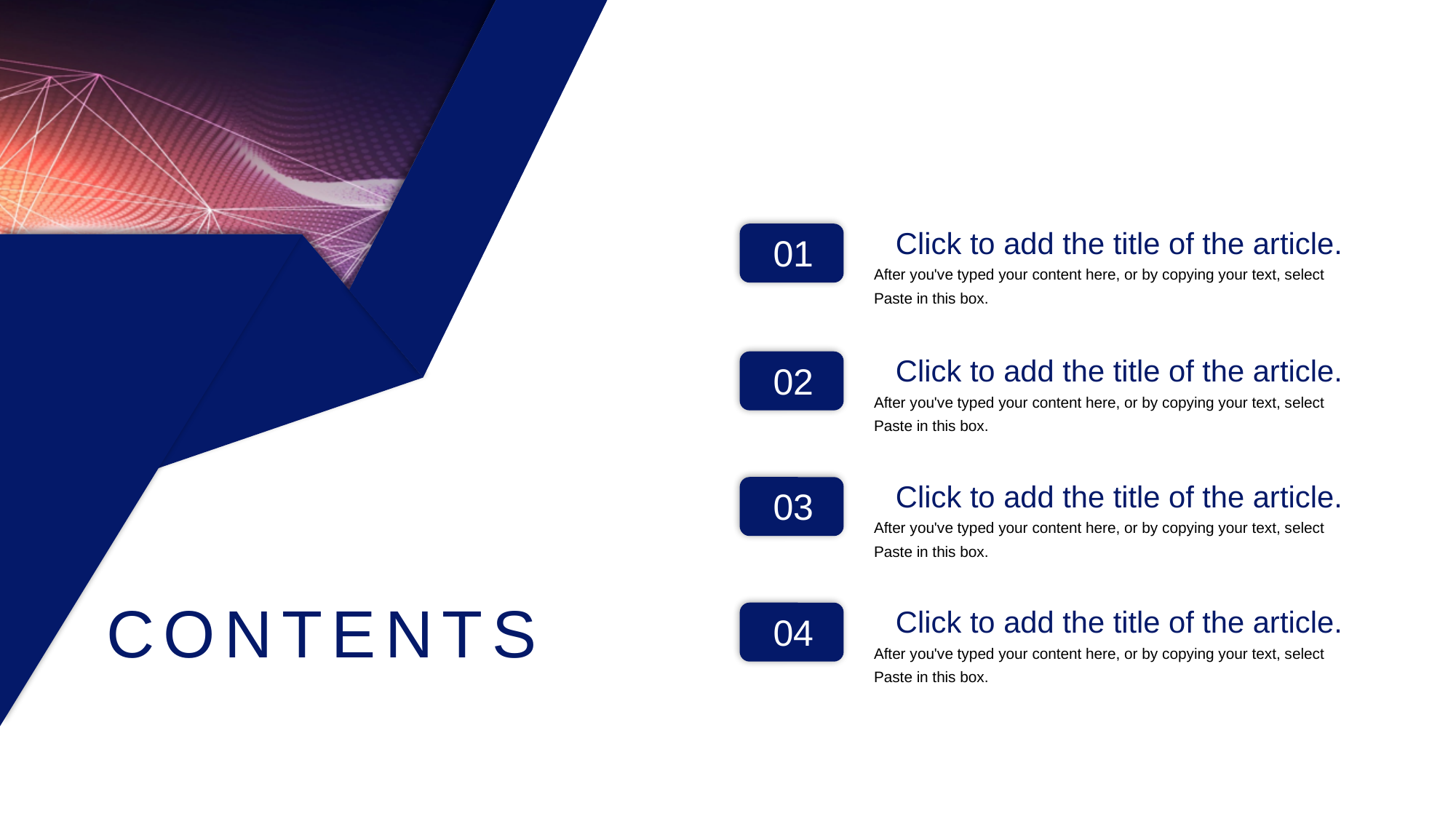

Click to add the title of the article.
After you've typed your content here, or by copying your text, select Paste in this box.

01

Click to add the title of the article.
After you've typed your content here, or by copying your text, select Paste in this box.

02
Click to add the title of the article.
After you've typed your content here, or by copying your text, select Paste in this box.

03
Click to add the title of the article.
After you've typed your content here, or by copying your text, select Paste in this box.

04
CONTENTS